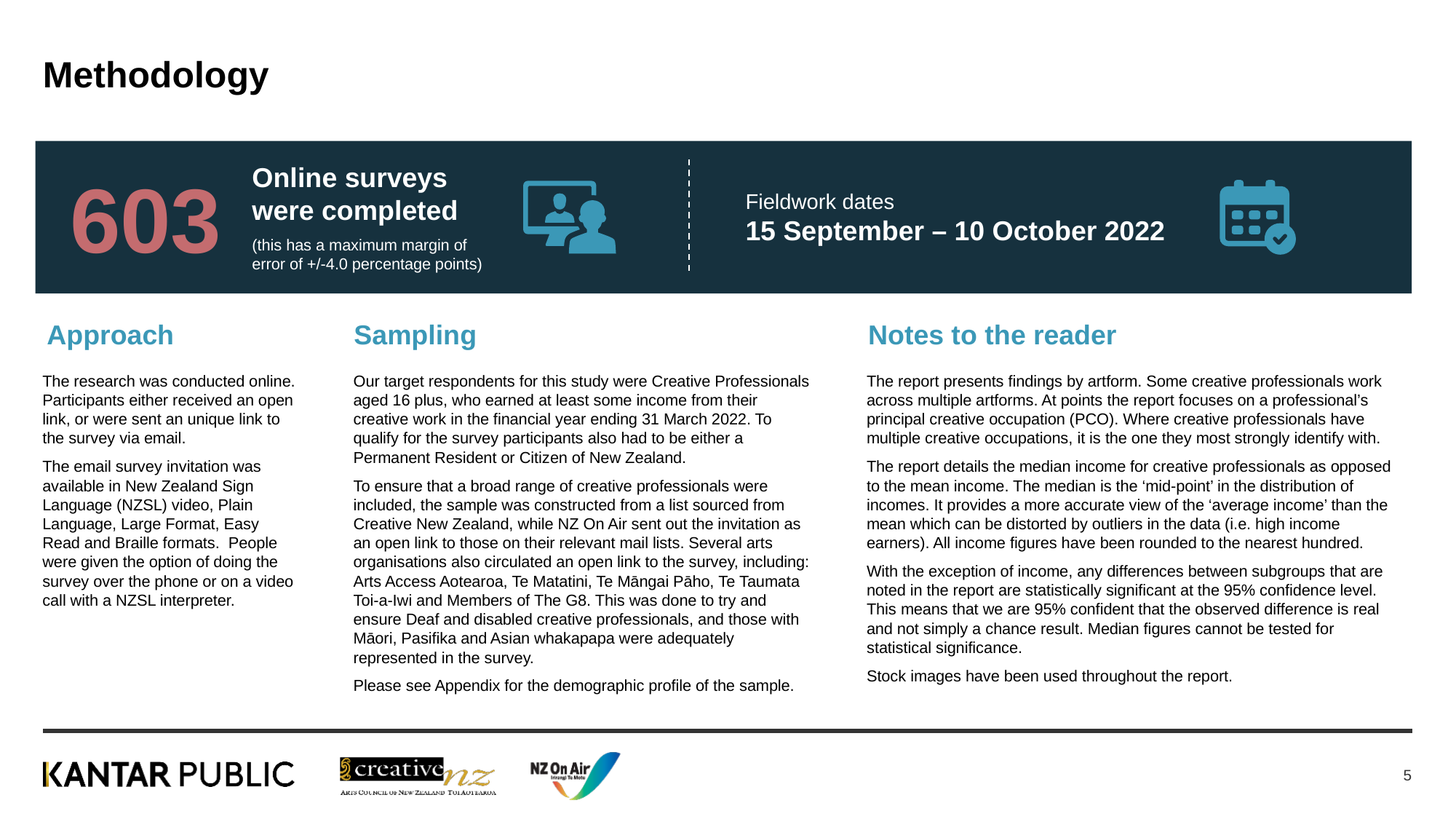

# Methodology

Online surveys were completed
(this has a maximum margin of error of +/-4.0 percentage points)
603

Fieldwork dates
15 September – 10 October 2022
Approach
Sampling
Notes to the reader
The research was conducted online. Participants either received an open link, or were sent an unique link to the survey via email.
The email survey invitation was available in New Zealand Sign Language (NZSL) video, Plain Language, Large Format, Easy Read and Braille formats.  People were given the option of doing the survey over the phone or on a video call with a NZSL interpreter.

Our target respondents for this study were Creative Professionals aged 16 plus, who earned at least some income from their creative work in the financial year ending 31 March 2022. To qualify for the survey participants also had to be either a Permanent Resident or Citizen of New Zealand.
To ensure that a broad range of creative professionals were included, the sample was constructed from a list sourced from Creative New Zealand, while NZ On Air sent out the invitation as an open link to those on their relevant mail lists. Several arts organisations also circulated an open link to the survey, including: Arts Access Aotearoa, Te Matatini, Te Māngai Pāho, Te Taumata Toi-a-Iwi and Members of The G8. This was done to try and ensure Deaf and disabled creative professionals, and those with Māori, Pasifika and Asian whakapapa were adequately represented in the survey.
Please see Appendix for the demographic profile of the sample.
The report presents findings by artform. Some creative professionals work across multiple artforms. At points the report focuses on a professional’s principal creative occupation (PCO). Where creative professionals have multiple creative occupations, it is the one they most strongly identify with.
The report details the median income for creative professionals as opposed to the mean income. The median is the ‘mid-point’ in the distribution of incomes. It provides a more accurate view of the ‘average income’ than the mean which can be distorted by outliers in the data (i.e. high income earners). All income figures have been rounded to the nearest hundred.
With the exception of income, any differences between subgroups that are noted in the report are statistically significant at the 95% confidence level. This means that we are 95% confident that the observed difference is real and not simply a chance result. Median figures cannot be tested for statistical significance.
Stock images have been used throughout the report.
5